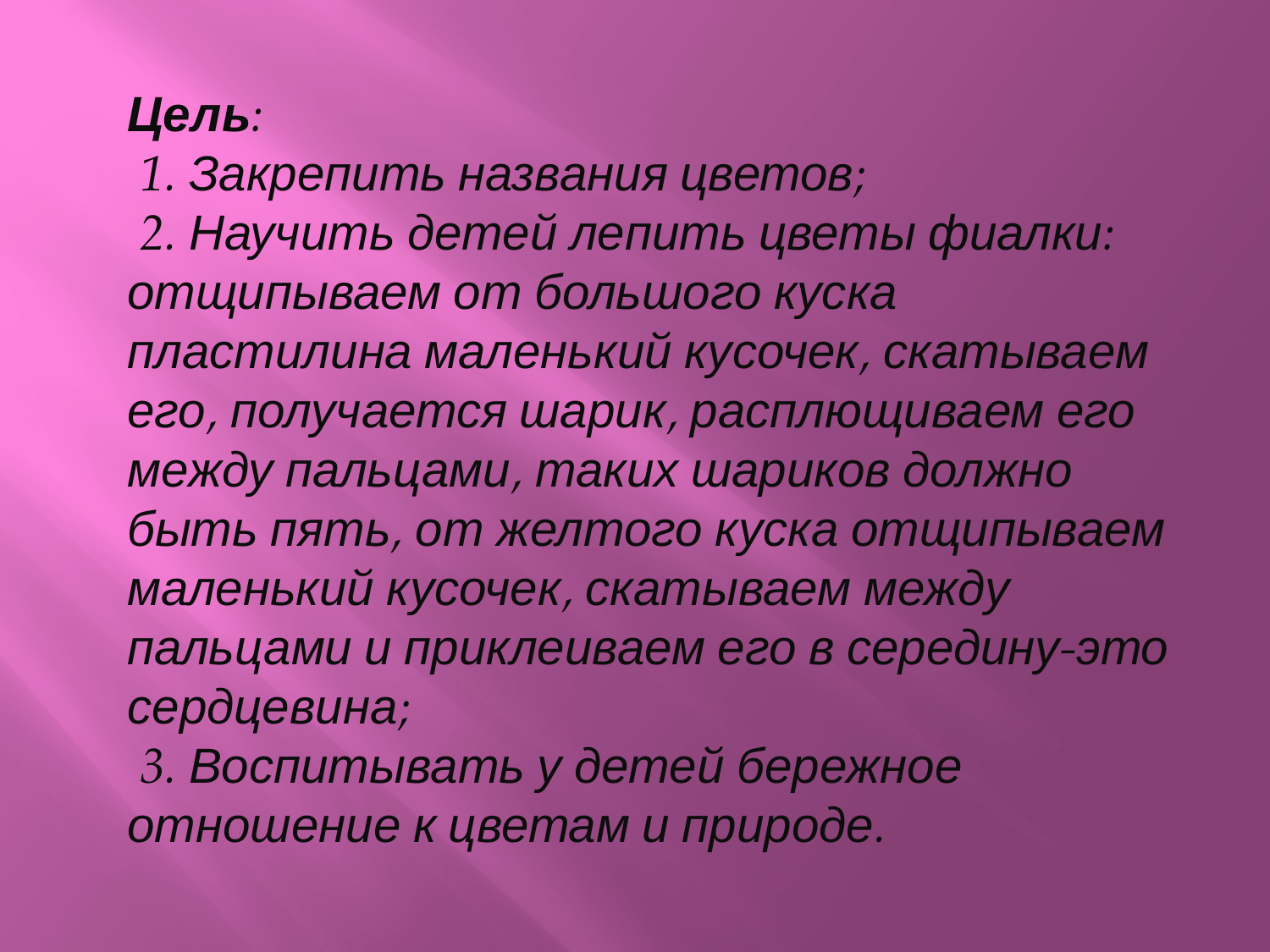

Цель:
 1. Закрепить названия цветов;
 2. Научить детей лепить цветы фиалки: отщипываем от большого куска пластилина маленький кусочек, скатываем его, получается шарик, расплющиваем его между пальцами, таких шариков должно быть пять, от желтого куска отщипываем маленький кусочек, скатываем между пальцами и приклеиваем его в середину-это сердцевина;
 3. Воспитывать у детей бережное отношение к цветам и природе.